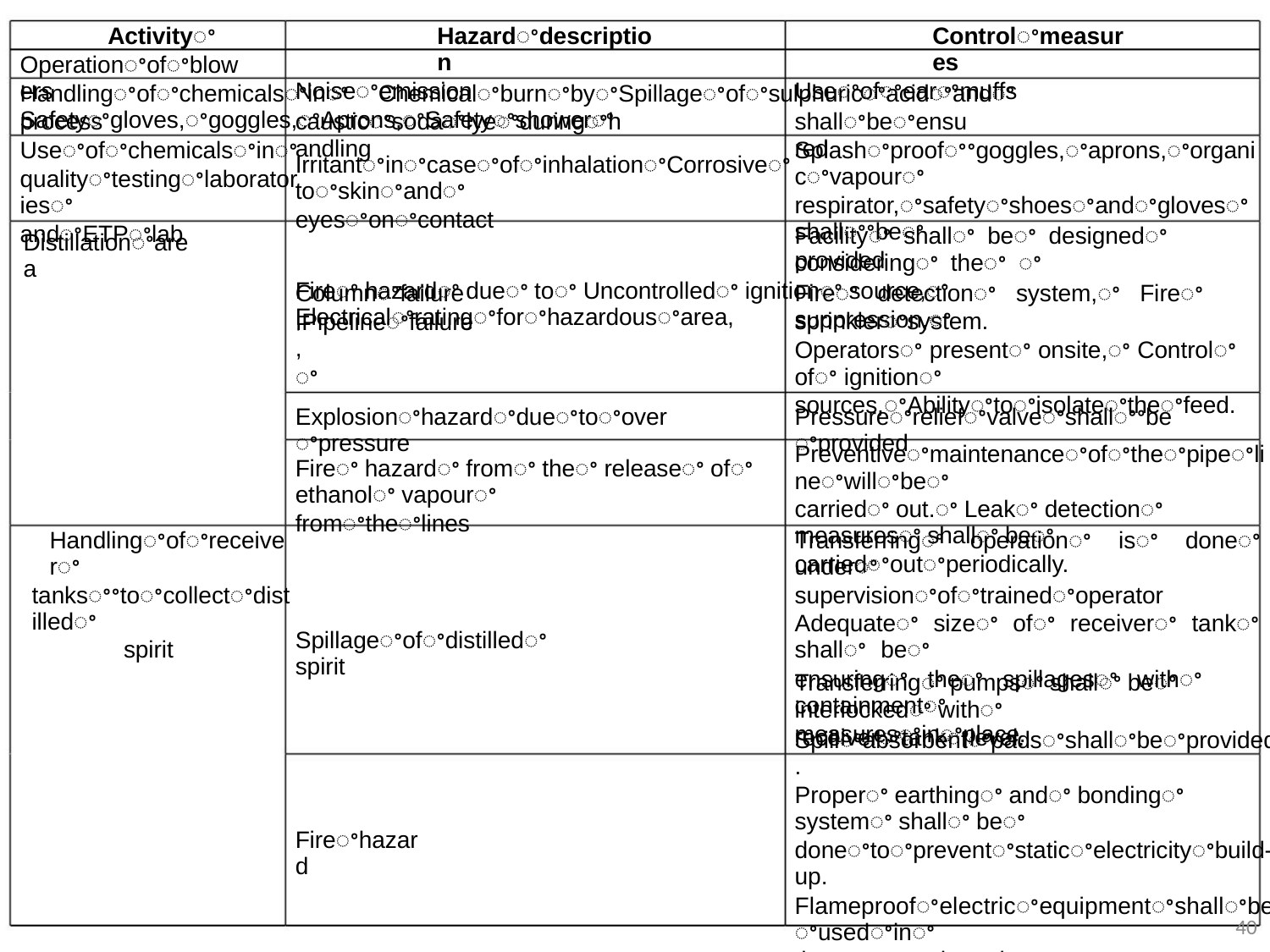

Activityꢀ
Operationꢀofꢀblowers
Hazardꢀdescription
Noiseꢀemission
Controlꢀmeasures
Useꢀofꢀearꢀmuffs
Handlingꢀofꢀchemicalsꢀinꢀ ChemicalꢀburnꢀbyꢀSpillageꢀofꢀsulphuricꢀacidꢀandꢀ Safetyꢀgloves,ꢀgoggles,ꢀAprons,ꢀSafetyꢀshowerꢀ
process
causticꢀsodaꢀlyeꢀduringꢀhandling
shallꢀbeꢀensured
Useꢀofꢀchemicalsꢀinꢀ
qualityꢀtestingꢀlaboratoriesꢀ
andꢀETPꢀlab
Splashꢀproofꢀꢀgoggles,ꢀaprons,ꢀorganicꢀvapourꢀ
respirator,ꢀsafetyꢀshoesꢀandꢀglovesꢀshallꢀꢀbeꢀ
provided
IrritantꢀinꢀcaseꢀofꢀinhalationꢀCorrosiveꢀtoꢀskinꢀandꢀ
eyesꢀonꢀcontact
Facilityꢀ shallꢀ beꢀ designedꢀ consideringꢀ theꢀ ꢀ
Fireꢀ hazardꢀ dueꢀ toꢀ Uncontrolledꢀ ignitionꢀ source,ꢀ Electricalꢀratingꢀforꢀhazardousꢀarea,
Distillationꢀarea
Columnꢀfailure,
Fireꢀ detectionꢀ system,ꢀ Fireꢀ suppression,ꢀ
.Pipelineꢀfailure,
ꢀ
sprinklerꢀsystem.
Operatorsꢀ presentꢀ onsite,ꢀ Controlꢀ ofꢀ ignitionꢀ
sources,ꢀAbilityꢀtoꢀisolateꢀtheꢀfeed.
Explosionꢀhazardꢀdueꢀtoꢀoverꢀpressure
Pressureꢀreliefꢀvalveꢀshallꢀꢀbeꢀprovided
Preventiveꢀmaintenanceꢀofꢀtheꢀpipeꢀlineꢀwillꢀbeꢀ
carriedꢀ out.ꢀ Leakꢀ detectionꢀ measuresꢀ shallꢀ beꢀ
carriedꢀoutꢀperiodically.
Fireꢀ hazardꢀ fromꢀ theꢀ releaseꢀ ofꢀ ethanolꢀ vapourꢀ
fromꢀtheꢀlines
Handlingꢀofꢀreceiverꢀ
tanksꢀꢀtoꢀcollectꢀdistilledꢀ
spirit
Transferringꢀ operationꢀ isꢀ doneꢀ underꢀ
supervisionꢀofꢀtrainedꢀoperator
Adequateꢀ sizeꢀ ofꢀ receiverꢀ tankꢀ shallꢀ beꢀ
ensuringꢀ theꢀ spillagesꢀ withꢀ containmentꢀ
measuresꢀinꢀplace.
Spillageꢀofꢀdistilledꢀspirit
Transferringꢀ pumpsꢀ shallꢀ beꢀ interlockedꢀ withꢀ
receiverꢀtankꢀlevel.
Spillꢀabsorbentꢀpadsꢀshallꢀbeꢀprovided.
Properꢀ earthingꢀ andꢀ bondingꢀ systemꢀ shallꢀ beꢀ
doneꢀtoꢀpreventꢀstaticꢀelectricityꢀbuild-up.
Flameproofꢀelectricꢀequipmentꢀshallꢀbeꢀusedꢀinꢀ
theꢀ areaꢀ drocarbonꢀ sensors/detectorsꢀ shallꢀ beꢀ
installedꢀ asꢀ perꢀ needꢀ toꢀ warnꢀ inꢀ caseꢀ ofꢀ
leakages.
Fireꢀhazard
40